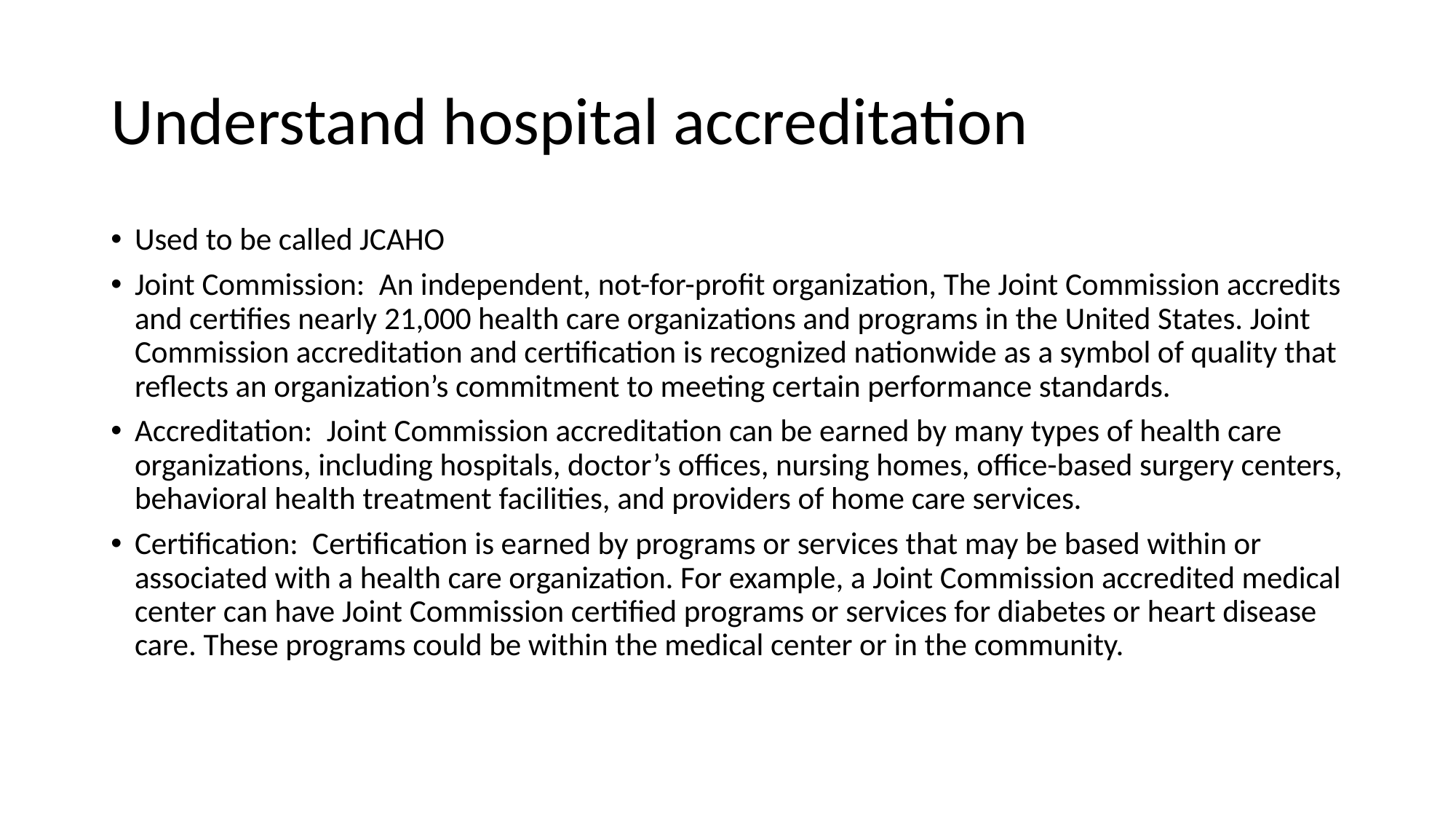

# Understand hospital accreditation
Used to be called JCAHO
Joint Commission:  An independent, not-for-profit organization, The Joint Commission accredits and certifies nearly 21,000 health care organizations and programs in the United States. Joint Commission accreditation and certification is recognized nationwide as a symbol of quality that reflects an organization’s commitment to meeting certain performance standards.
Accreditation:  Joint Commission accreditation can be earned by many types of health care organizations, including hospitals, doctor’s offices, nursing homes, office-based surgery centers, behavioral health treatment facilities, and providers of home care services.
Certification:  Certification is earned by programs or services that may be based within or associated with a health care organization. For example, a Joint Commission accredited medical center can have Joint Commission certified programs or services for diabetes or heart disease care. These programs could be within the medical center or in the community.